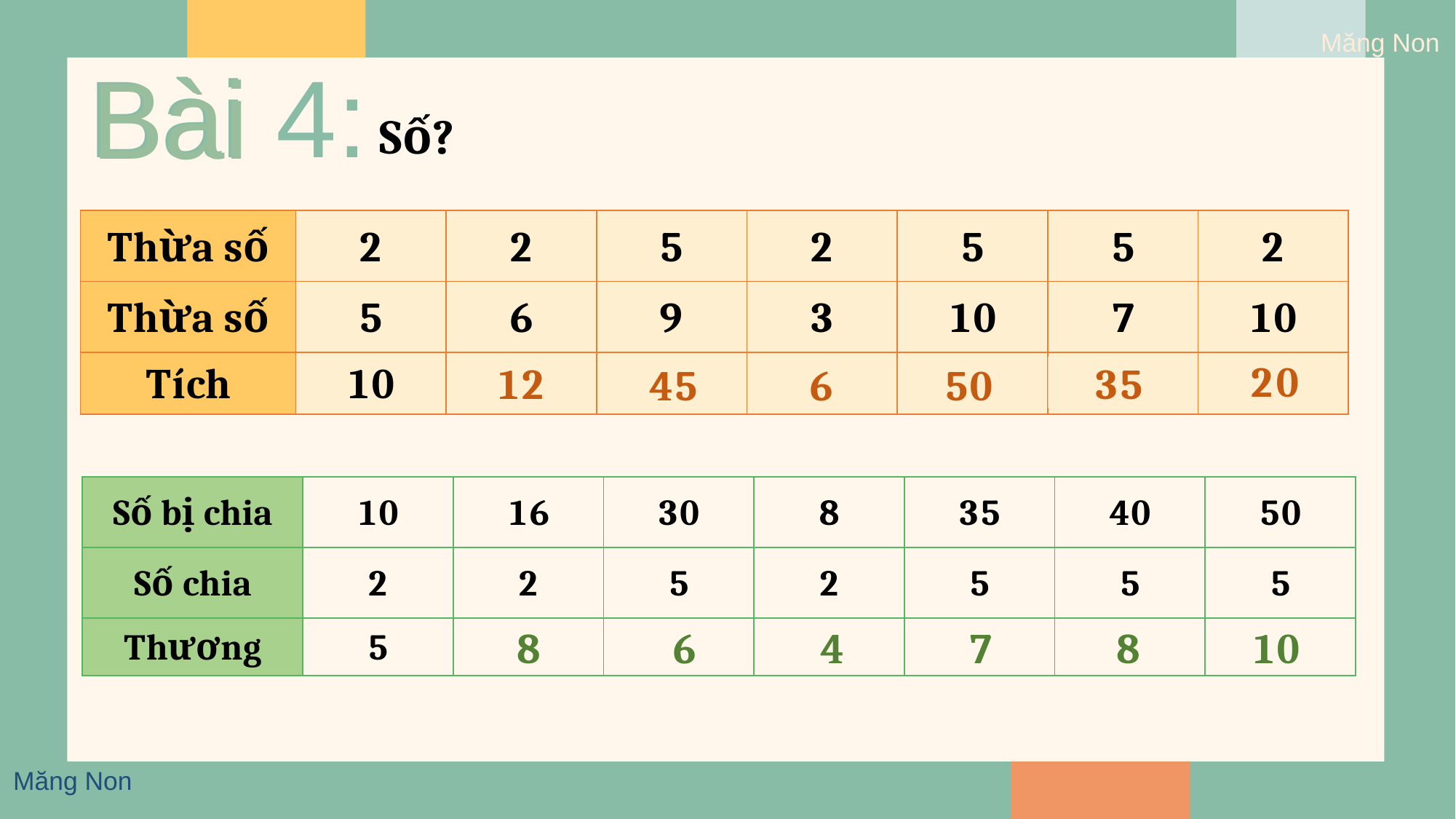

Bài 4:
Bài 4:
Số?
| Thừa số | 2 | 2 | 5 | 2 | 5 | 5 | 2 |
| --- | --- | --- | --- | --- | --- | --- | --- |
| Thừa số | 5 | 6 | 9 | 3 | 10 | 7 | 10 |
| Tích | 10 | ? | ? | ? | ? | ? | ? |
20
12
35
50
45
6
| Số bị chia | 10 | 16 | 30 | 8 | 35 | 40 | 50 |
| --- | --- | --- | --- | --- | --- | --- | --- |
| Số chia | 2 | 2 | 5 | 2 | 5 | 5 | 5 |
| Thương | 5 | ? | ? | ? | ? | ? | ? |
6
4
7
8
10
8